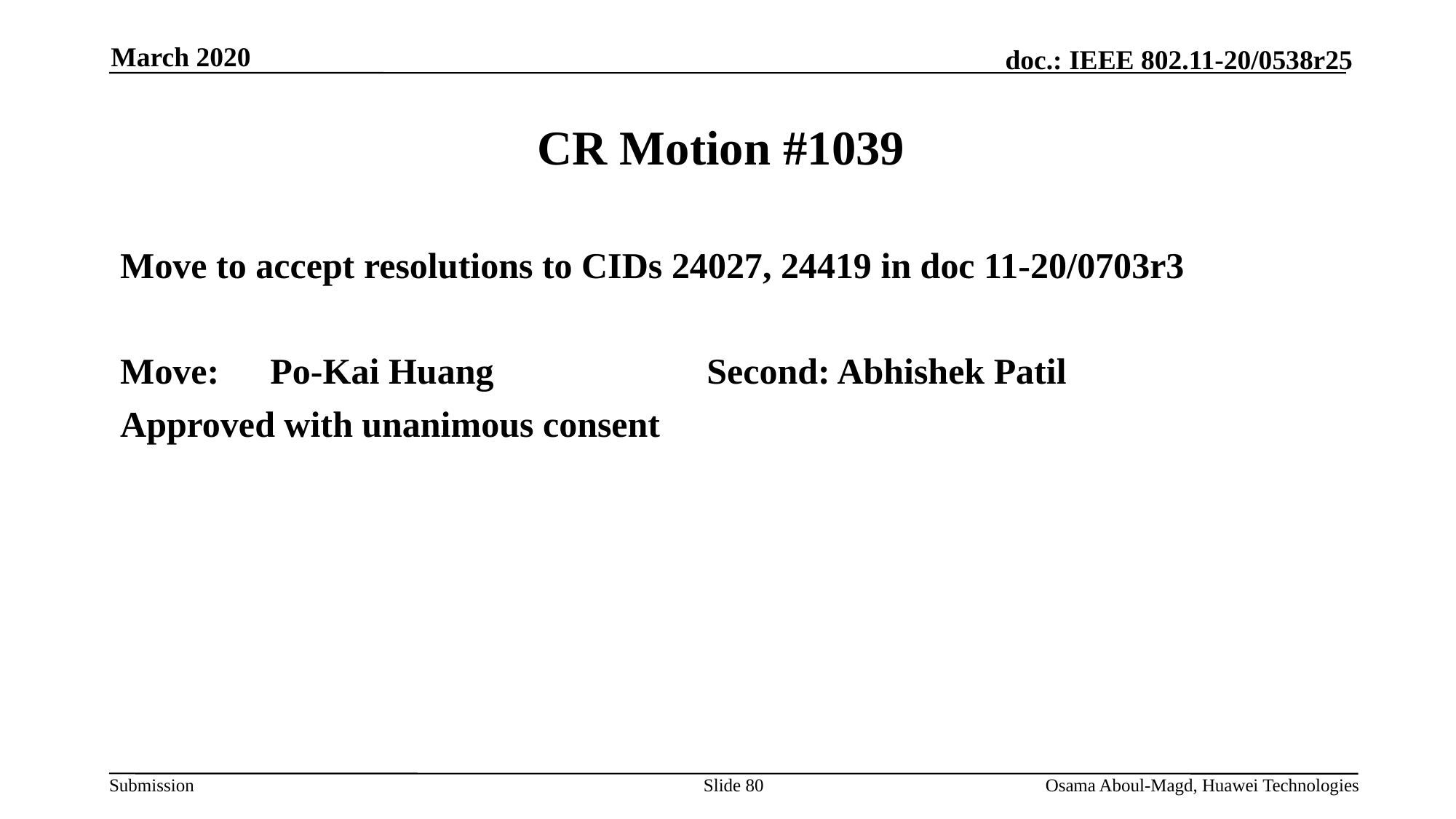

March 2020
# CR Motion #1039
Move to accept resolutions to CIDs 24027, 24419 in doc 11-20/0703r3

Move:	Po-Kai Huang		Second: Abhishek Patil
Approved with unanimous consent
Slide 80
Osama Aboul-Magd, Huawei Technologies